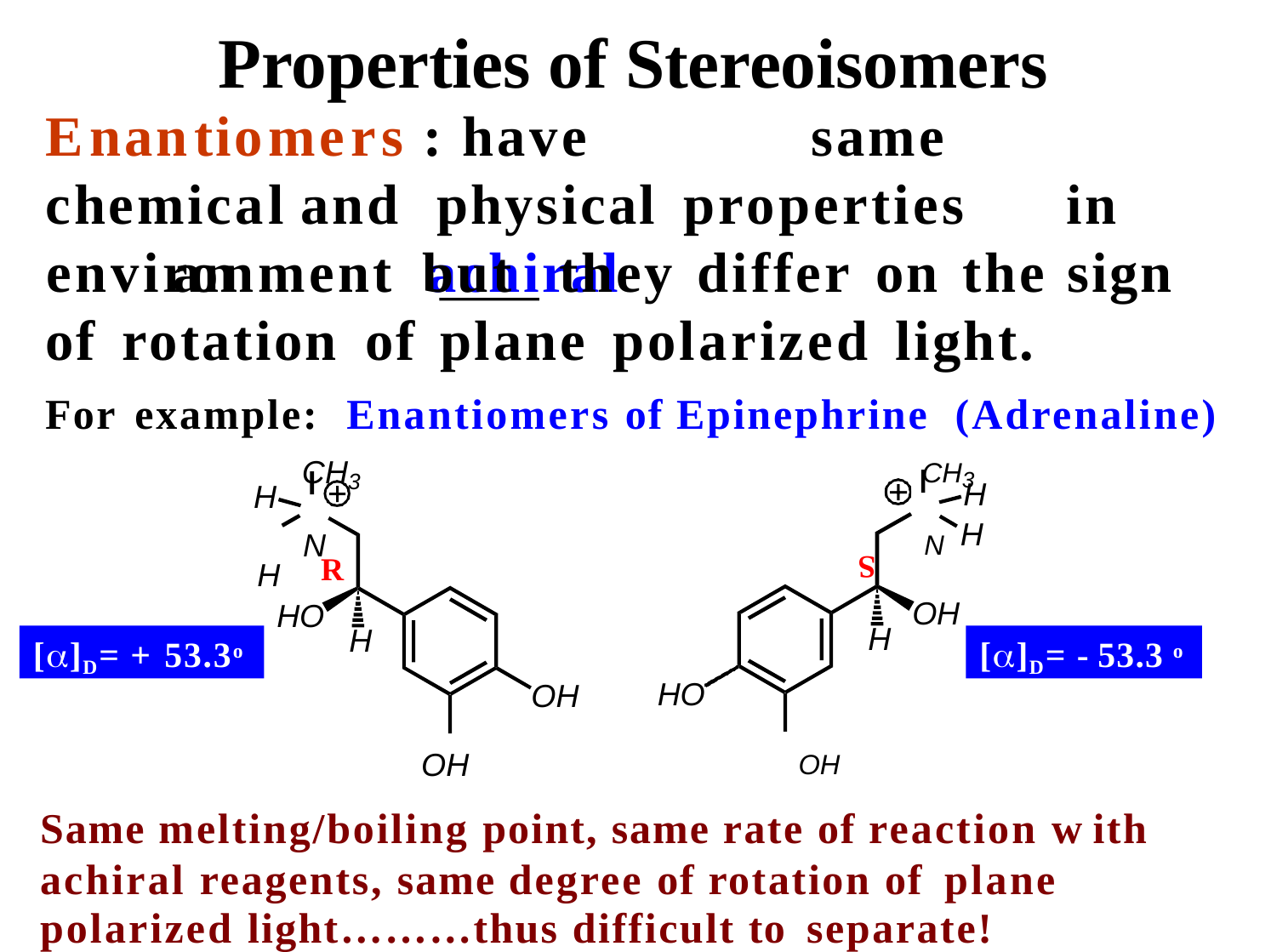

# Properties of Stereoisomers
Enantiomers : have		same	chemical	and  physical	properties	in	an		achiral
environment	but	they differ	on	the sign
of	rotation	of	plane	polarized	light.
For example:	Enantiomers of Epinephrine (Adrenaline)

CH3	CH3
N	N

H
H  H

H

R
S
OH
HO
H
H
[α]D= + 53.3o
[α]D= - 53.3 o
HO
OH
OH	OH
Same melting/boiling point, same rate of reaction w ith  achiral reagents, same degree of rotation of plane
polarized light………thus difficult to separate!